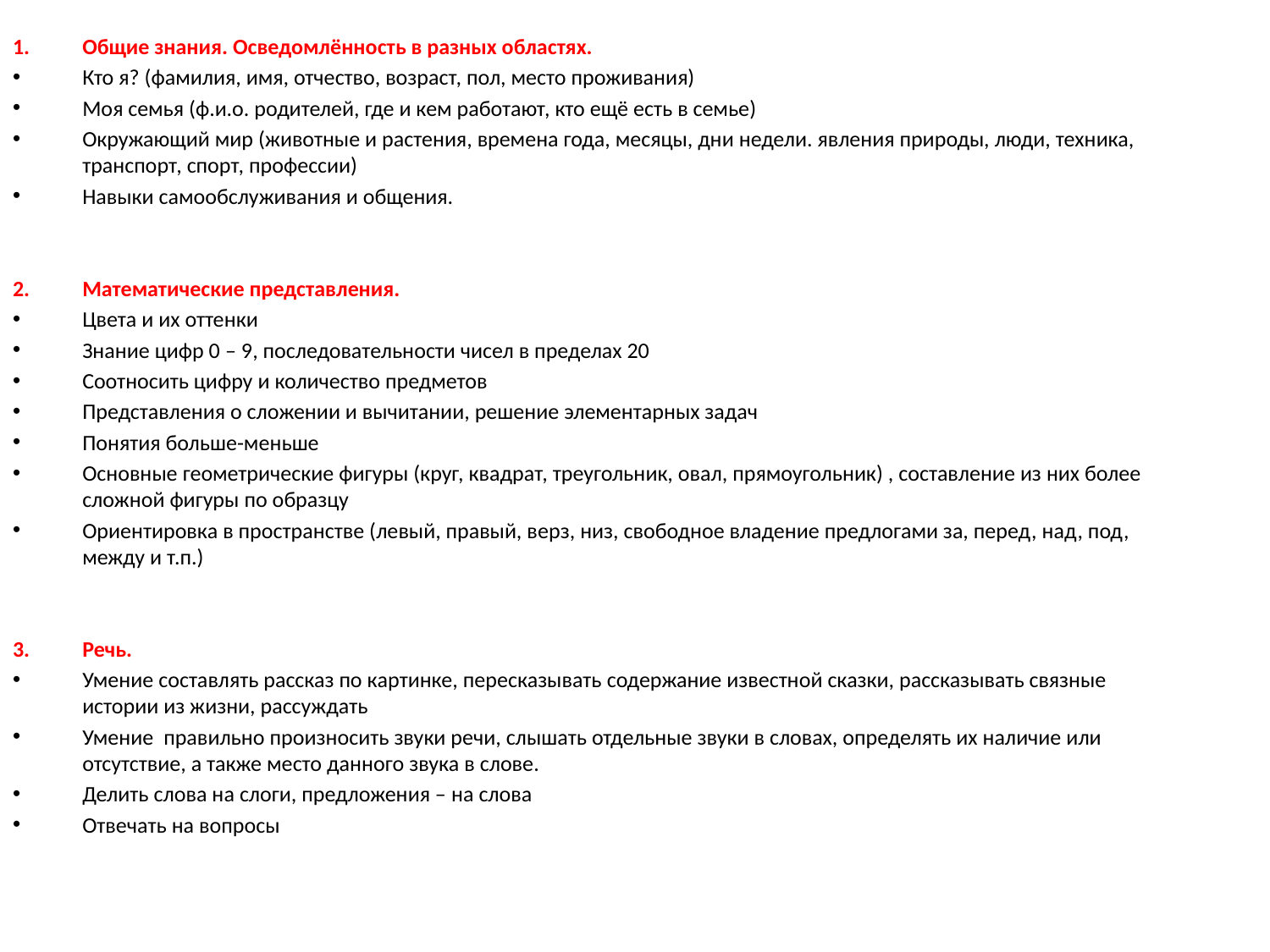

Общие знания. Осведомлённость в разных областях.
Кто я? (фамилия, имя, отчество, возраст, пол, место проживания)
Моя семья (ф.и.о. родителей, где и кем работают, кто ещё есть в семье)
Окружающий мир (животные и растения, времена года, месяцы, дни недели. явления природы, люди, техника, транспорт, спорт, профессии)
Навыки самообслуживания и общения.

Математические представления.
Цвета и их оттенки
Знание цифр 0 – 9, последовательности чисел в пределах 20
Соотносить цифру и количество предметов
Представления о сложении и вычитании, решение элементарных задач
Понятия больше-меньше
Основные геометрические фигуры (круг, квадрат, треугольник, овал, прямоугольник) , составление из них более сложной фигуры по образцу
Ориентировка в пространстве (левый, правый, верз, низ, свободное владение предлогами за, перед, над, под, между и т.п.)

Речь.
Умение составлять рассказ по картинке, пересказывать содержание известной сказки, рассказывать связные истории из жизни, рассуждать
Умение  правильно произносить звуки речи, слышать отдельные звуки в словах, определять их наличие или отсутствие, а также место данного звука в слове.
Делить слова на слоги, предложения – на слова
Отвечать на вопросы